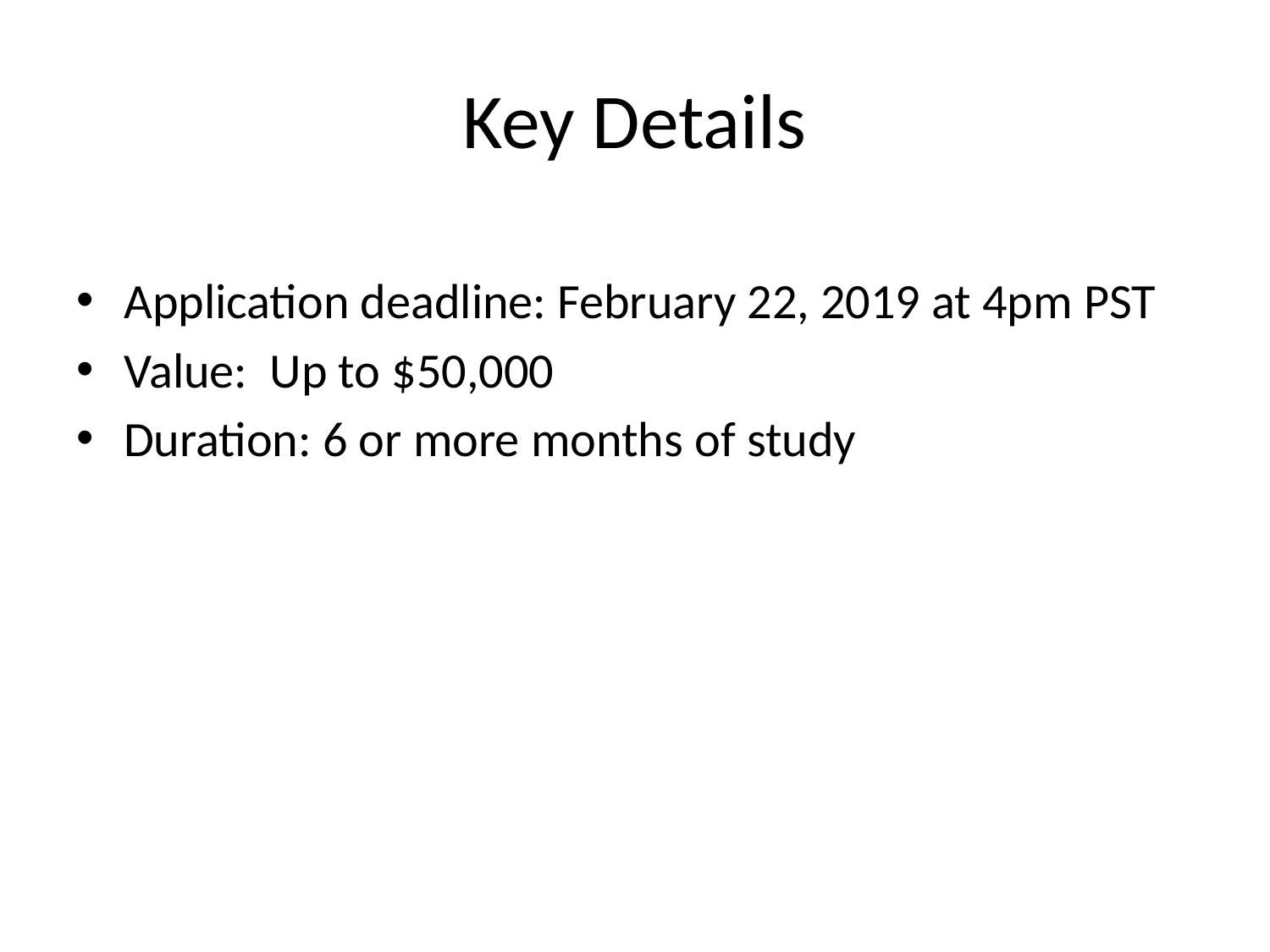

# Key Details
Application deadline: February 22, 2019 at 4pm PST
Value:  Up to $50,000
Duration: 6 or more months of study